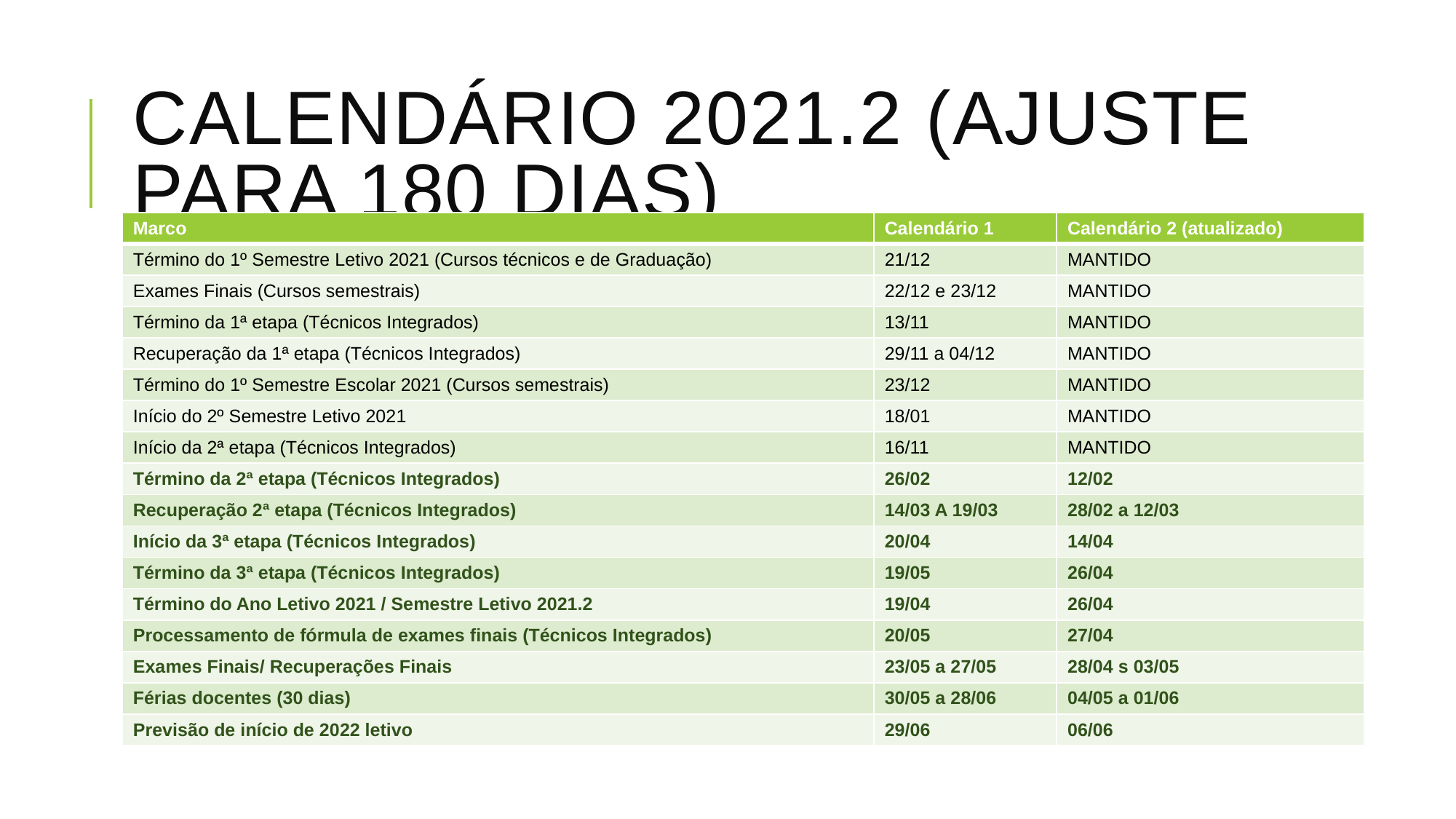

# Calendário 2021.2 (ajuste para 180 dias)
| Marco | Calendário 1 | Calendário 2 (atualizado) |
| --- | --- | --- |
| Término do 1º Semestre Letivo 2021 (Cursos técnicos e de Graduação) | 21/12 | MANTIDO |
| Exames Finais (Cursos semestrais) | 22/12 e 23/12 | MANTIDO |
| Término da 1ª etapa (Técnicos Integrados) | 13/11 | MANTIDO |
| Recuperação da 1ª etapa (Técnicos Integrados) | 29/11 a 04/12 | MANTIDO |
| Término do 1º Semestre Escolar 2021 (Cursos semestrais) | 23/12 | MANTIDO |
| Início do 2º Semestre Letivo 2021 | 18/01 | MANTIDO |
| Início da 2ª etapa (Técnicos Integrados) | 16/11 | MANTIDO |
| Término da 2ª etapa (Técnicos Integrados) | 26/02 | 12/02 |
| Recuperação 2ª etapa (Técnicos Integrados) | 14/03 A 19/03 | 28/02 a 12/03 |
| Início da 3ª etapa (Técnicos Integrados) | 20/04 | 14/04 |
| Término da 3ª etapa (Técnicos Integrados) | 19/05 | 26/04 |
| Término do Ano Letivo 2021 / Semestre Letivo 2021.2 | 19/04 | 26/04 |
| Processamento de fórmula de exames finais (Técnicos Integrados) | 20/05 | 27/04 |
| Exames Finais/ Recuperações Finais | 23/05 a 27/05 | 28/04 s 03/05 |
| Férias docentes (30 dias) | 30/05 a 28/06 | 04/05 a 01/06 |
| Previsão de início de 2022 letivo | 29/06 | 06/06 |